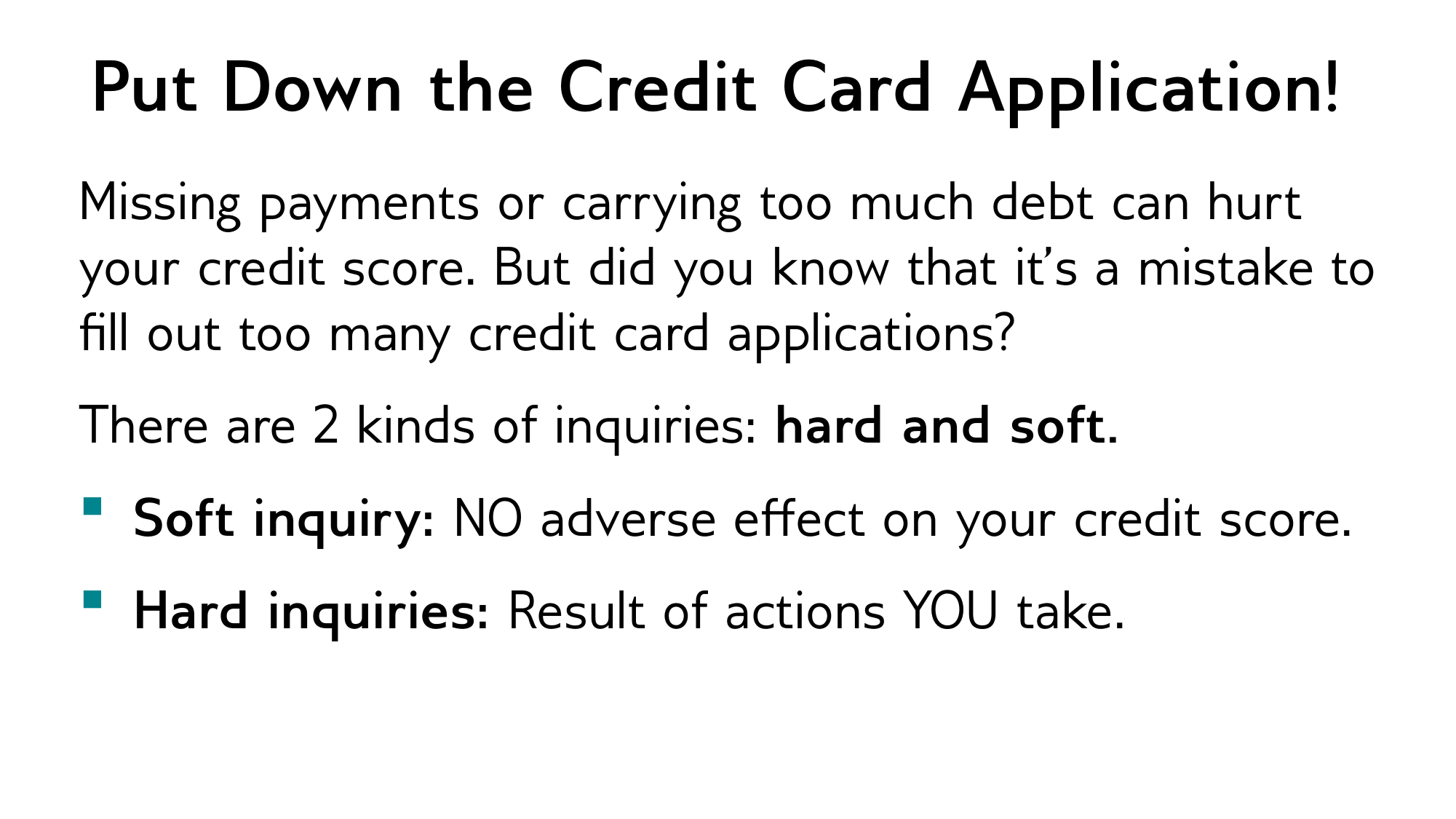

# Put Down the Credit Card Application!
Missing payments or carrying too much debt can hurt your credit score. But did you know that it’s a mistake to fill out too many credit card applications?
There are 2 kinds of inquiries: hard and soft.
Soft inquiry: NO adverse effect on your credit score.
Hard inquiries: Result of actions YOU take.